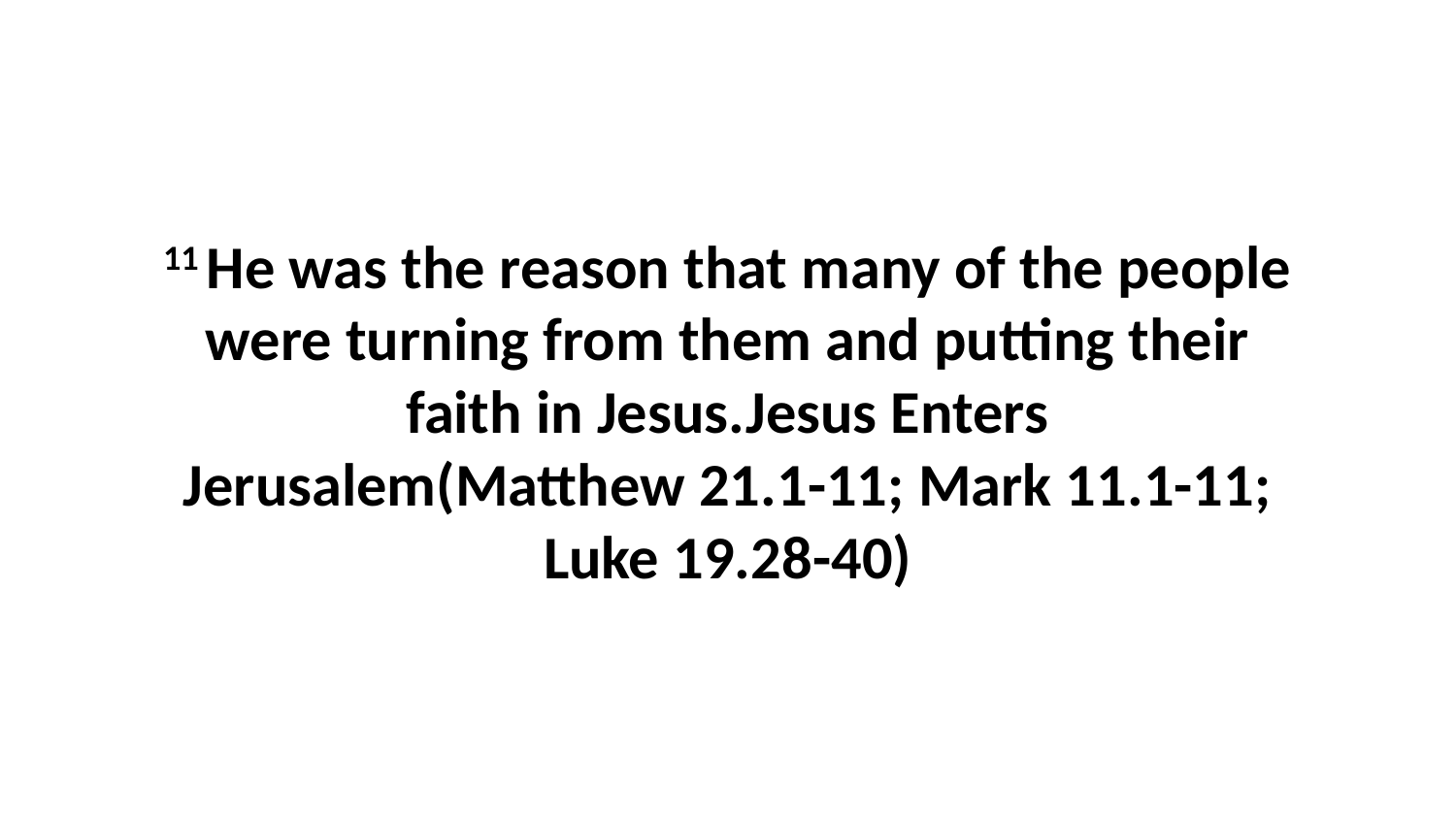

11 He was the reason that many of the people were turning from them and putting their faith in Jesus.Jesus Enters Jerusalem(Matthew 21.1-11; Mark 11.1-11; Luke 19.28-40)